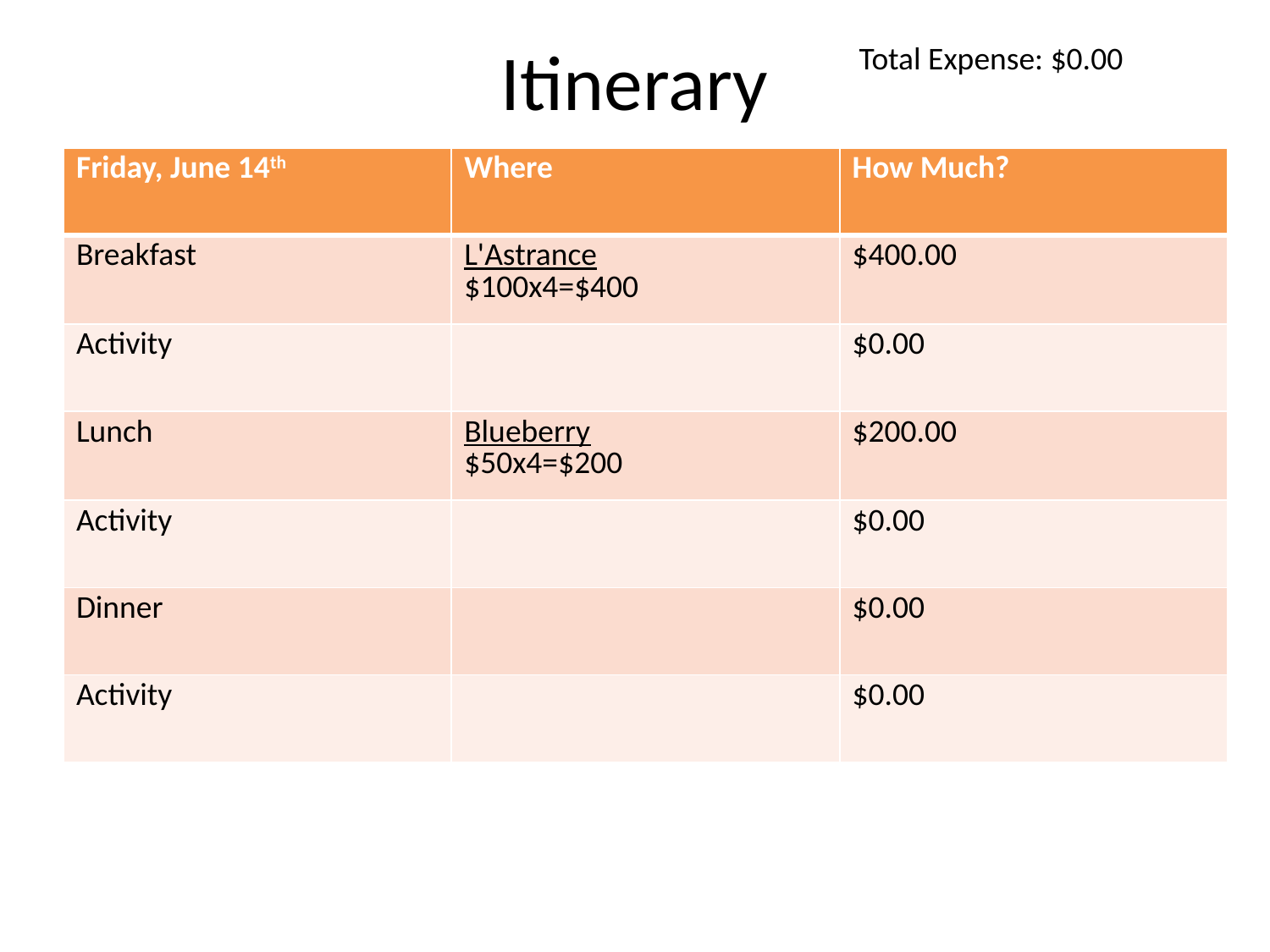

# Itinerary
Total Expense: $0.00
| Friday, June 14th | Where | How Much? |
| --- | --- | --- |
| Breakfast | L'Astrance $100x4=$400 | $400.00 |
| Activity |  | $0.00 |
| Lunch | Blueberry $50x4=$200 | $200.00 |
| Activity |  | $0.00 |
| Dinner |  | $0.00 |
| Activity |  | $0.00 |